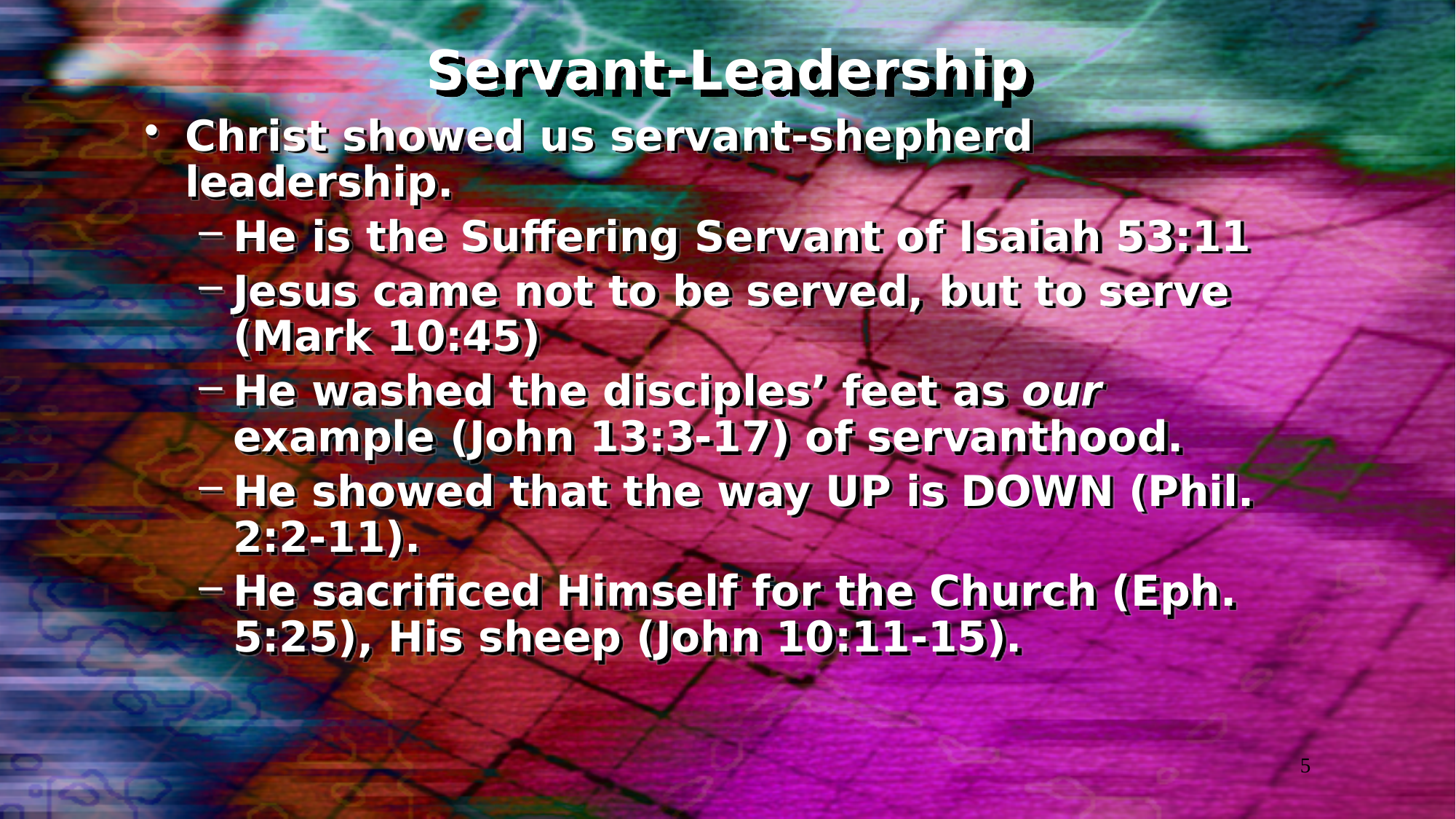

# Servant-Leadership
Christ showed us servant-shepherd leadership.
He is the Suffering Servant of Isaiah 53:11
Jesus came not to be served, but to serve (Mark 10:45)
He washed the disciples’ feet as our example (John 13:3-17) of servanthood.
He showed that the way UP is DOWN (Phil. 2:2-11).
He sacrificed Himself for the Church (Eph. 5:25), His sheep (John 10:11-15).
5